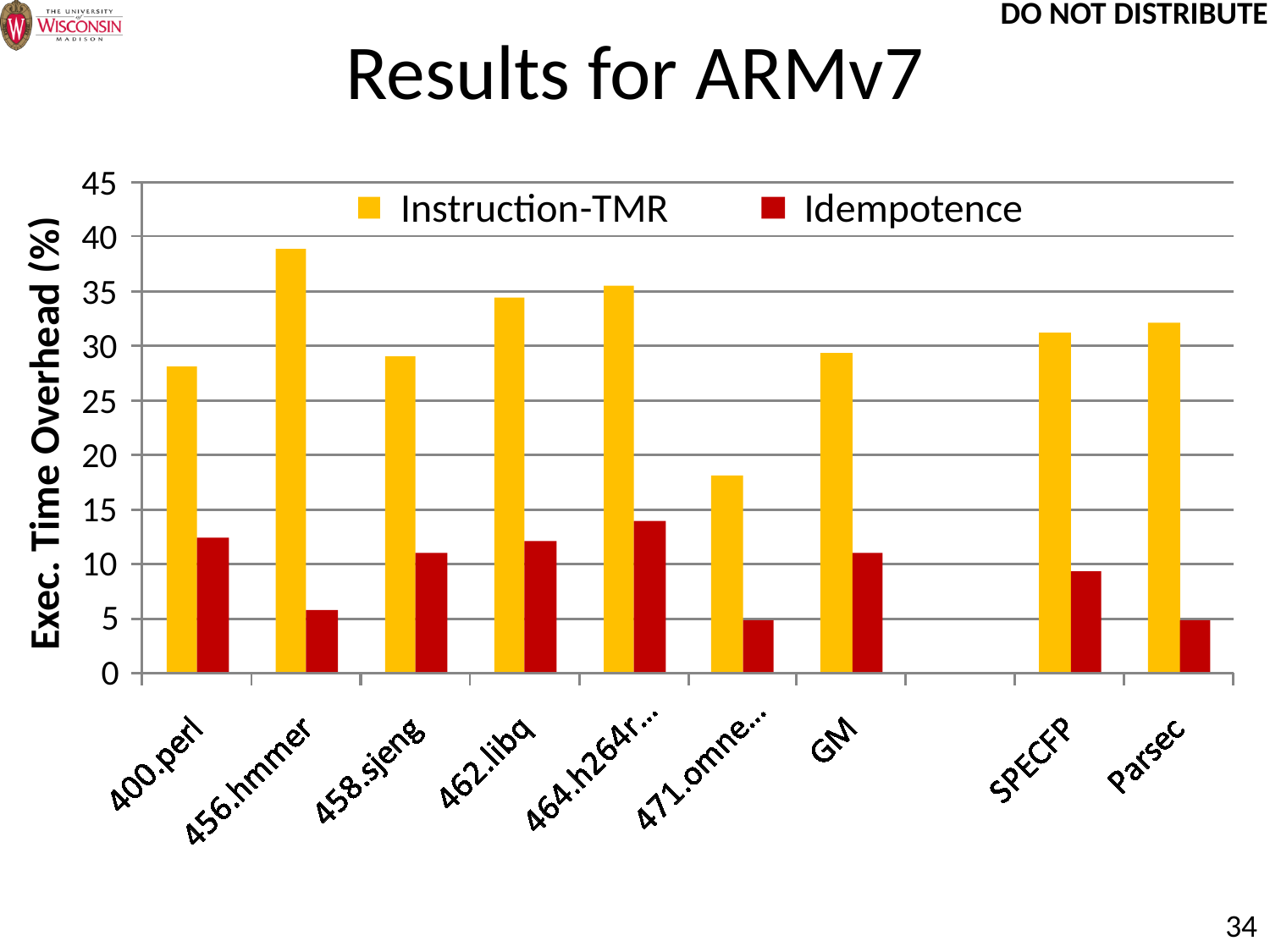

# Results for ARMv7

45

Idempotence

Instruction
-
TMR

40

35
30
25
Exec. Time Overhead (%)
20
15
10
5
0